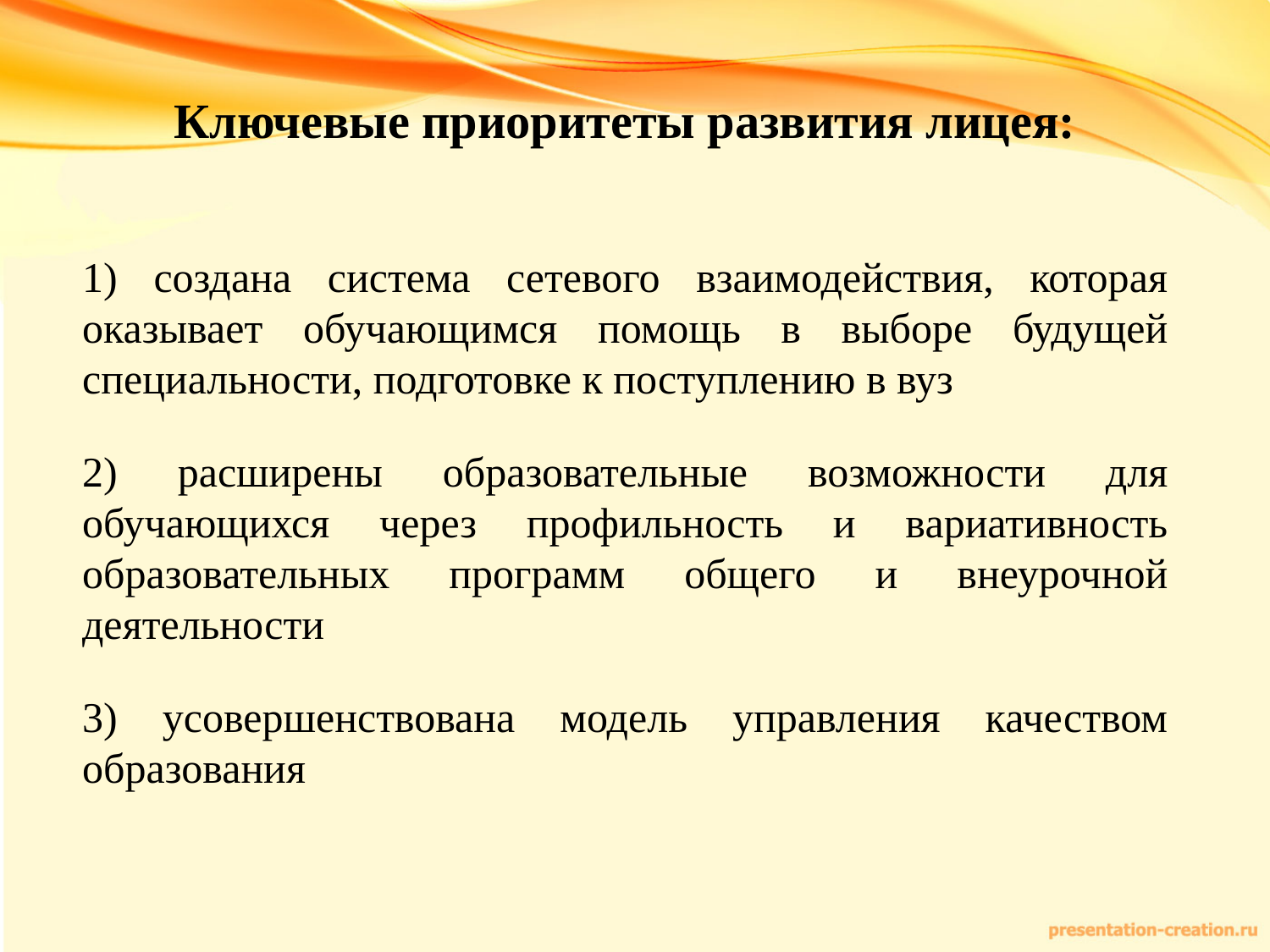

Ключевые приоритеты развития лицея:

1) создана система сетевого взаимодействия, которая оказывает обучающимся помощь в выборе будущей специальности, подготовке к поступлению в вуз
2) расширены образовательные возможности для обучающихся через профильность и вариативность образовательных программ общего и внеурочной деятельности
3) усовершенствована модель управления качеством образования